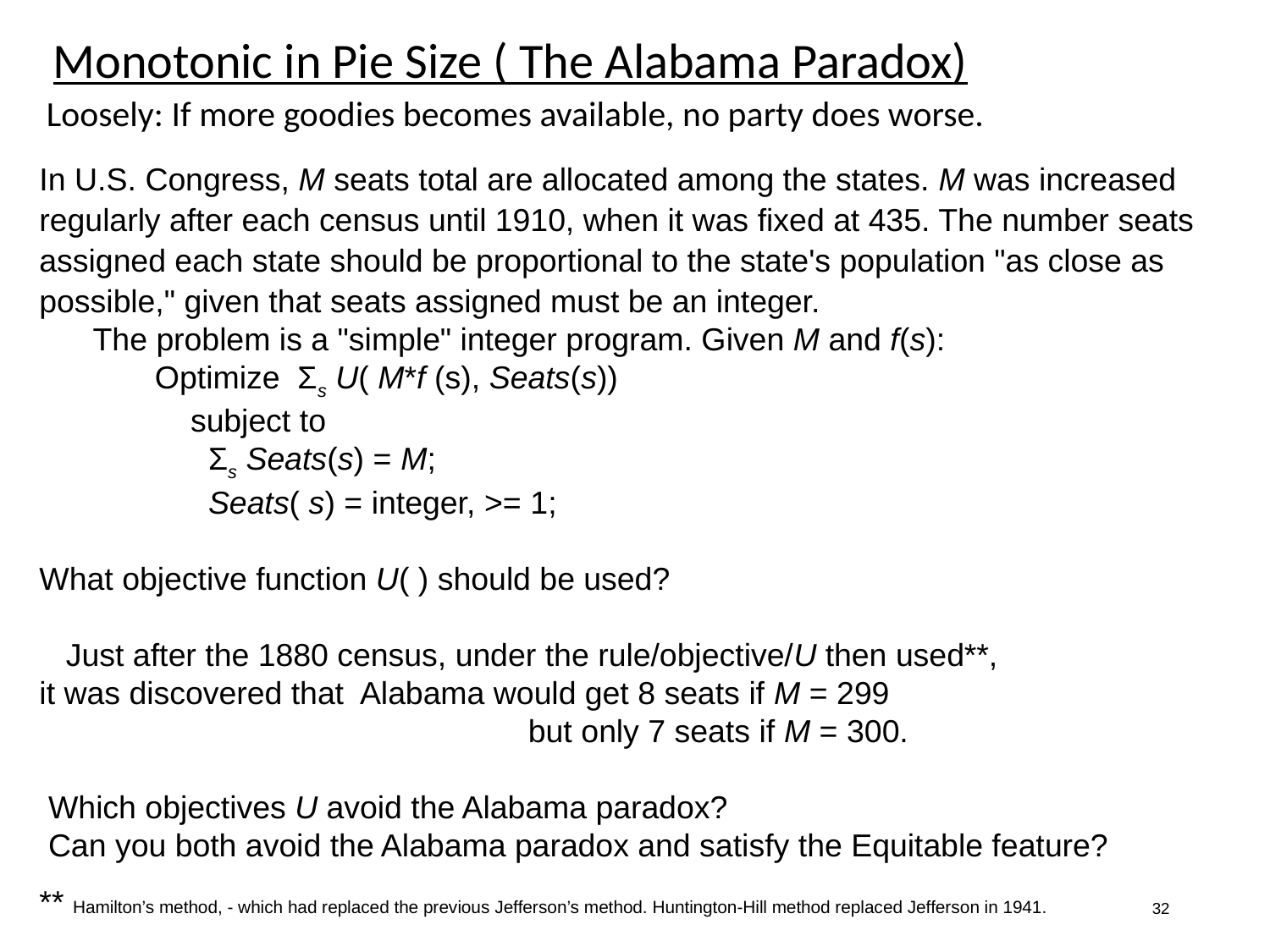

Monotonic in Pie Size ( The Alabama Paradox)
 Loosely: If more goodies becomes available, no party does worse.

In U.S. Congress, M seats total are allocated among the states. M was increased regularly after each census until 1910, when it was fixed at 435. The number seats assigned each state should be proportional to the state's population "as close as possible," given that seats assigned must be an integer.
      The problem is a "simple" integer program. Given M and f(s):
             Optimize  Σs U( M*f (s), Seats(s))
                 subject to
                   Σs Seats(s) = M;
                   Seats( s) = integer, >= 1;

What objective function U( ) should be used?

   Just after the 1880 census, under the rule/objective/U then used**,
it was discovered that  Alabama would get 8 seats if M = 299
                                                       but only 7 seats if M = 300.

 Which objectives U avoid the Alabama paradox?
 Can you both avoid the Alabama paradox and satisfy the Equitable feature?

** Hamilton’s method, - which had replaced the previous Jefferson’s method. Huntington-Hill method replaced Jefferson in 1941.
32